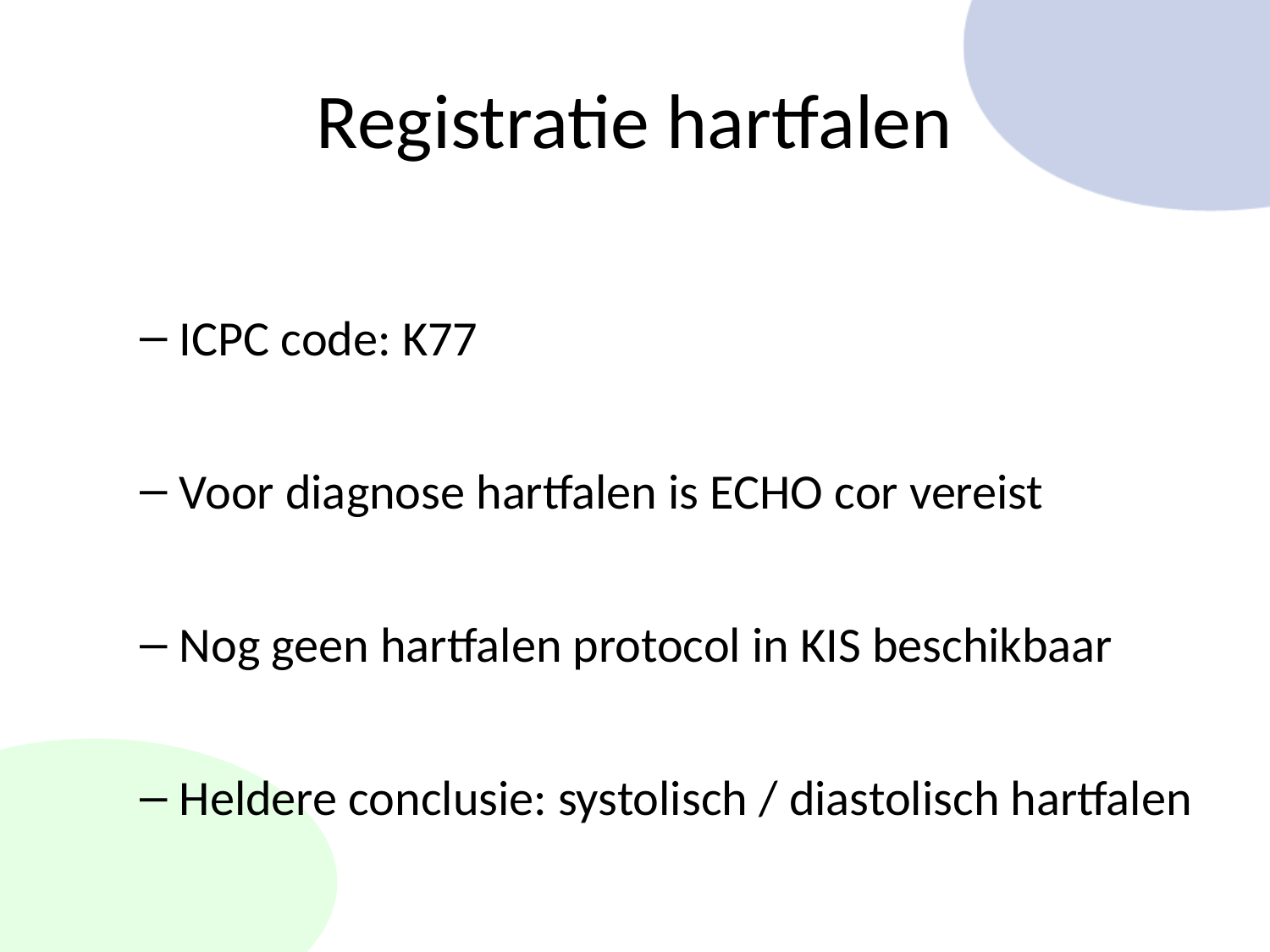

# Registratie hartfalen

ICPC code: K77

Voor diagnose hartfalen is ECHO cor vereist

Nog geen hartfalen protocol in KIS beschikbaar

Heldere conclusie: systolisch / diastolisch hartfalen